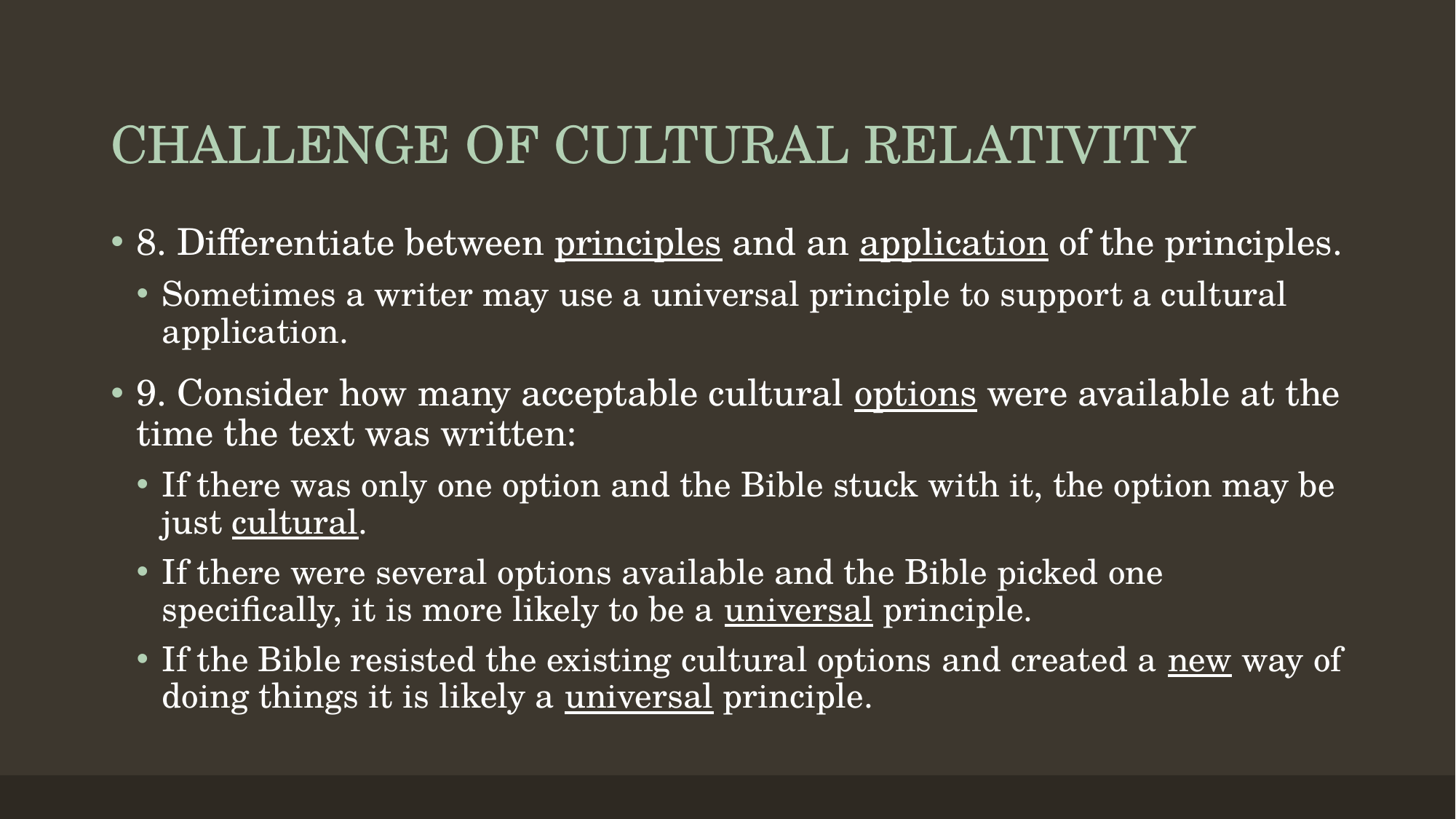

# CHALLENGE OF CULTURAL RELATIVITY
8. Differentiate between principles and an application of the principles.
Sometimes a writer may use a universal principle to support a cultural application.
9. Consider how many acceptable cultural options were available at the time the text was written:
If there was only one option and the Bible stuck with it, the option may be just cultural.
If there were several options available and the Bible picked one specifically, it is more likely to be a universal principle.
If the Bible resisted the existing cultural options and created a new way of doing things it is likely a universal principle.